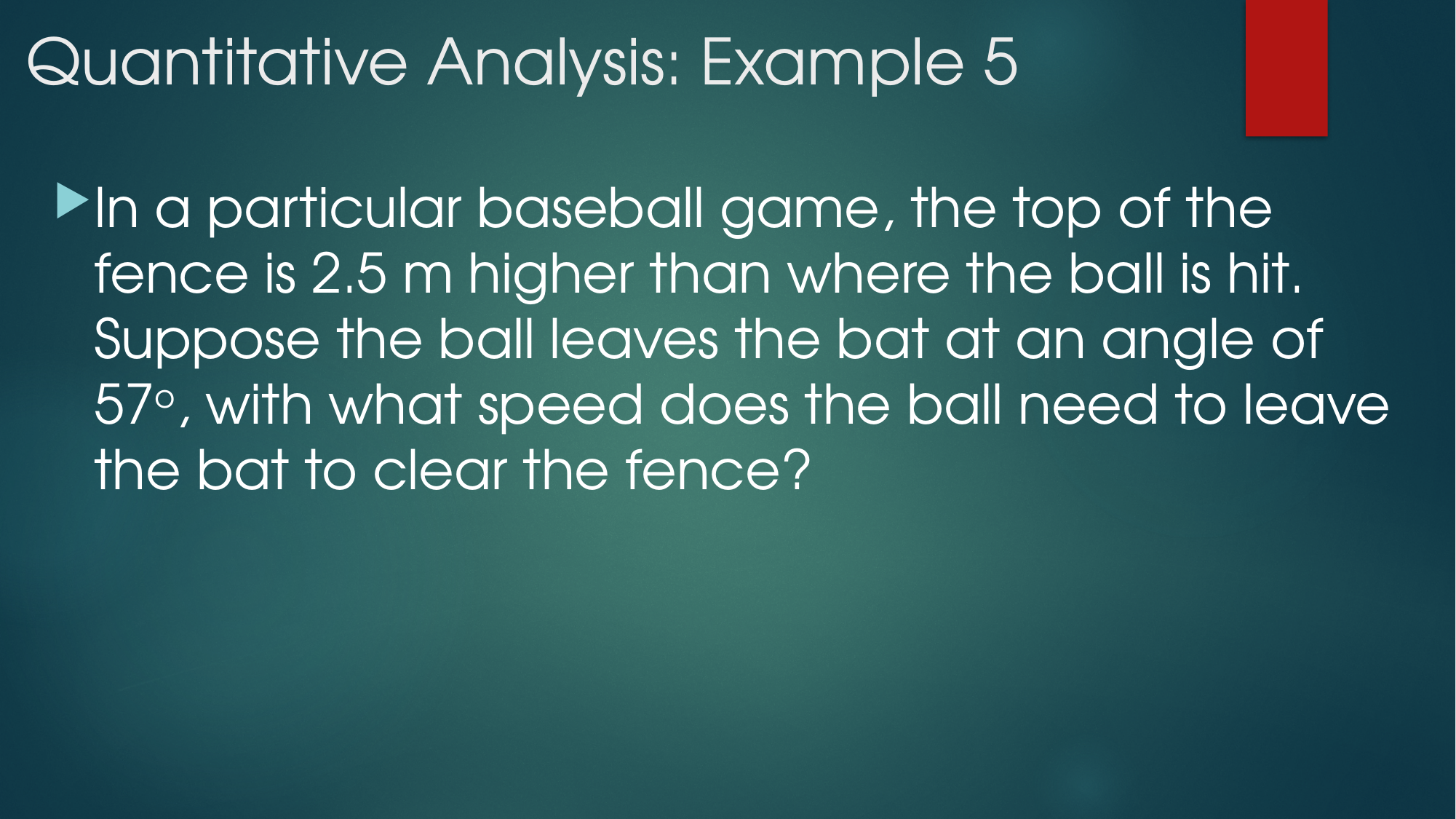

# Quantitative Analysis: Example 5
In a particular baseball game, the top of the fence is 2.5 m higher than where the ball is hit. Suppose the ball leaves the bat at an angle of 57o, with what speed does the ball need to leave the bat to clear the fence?